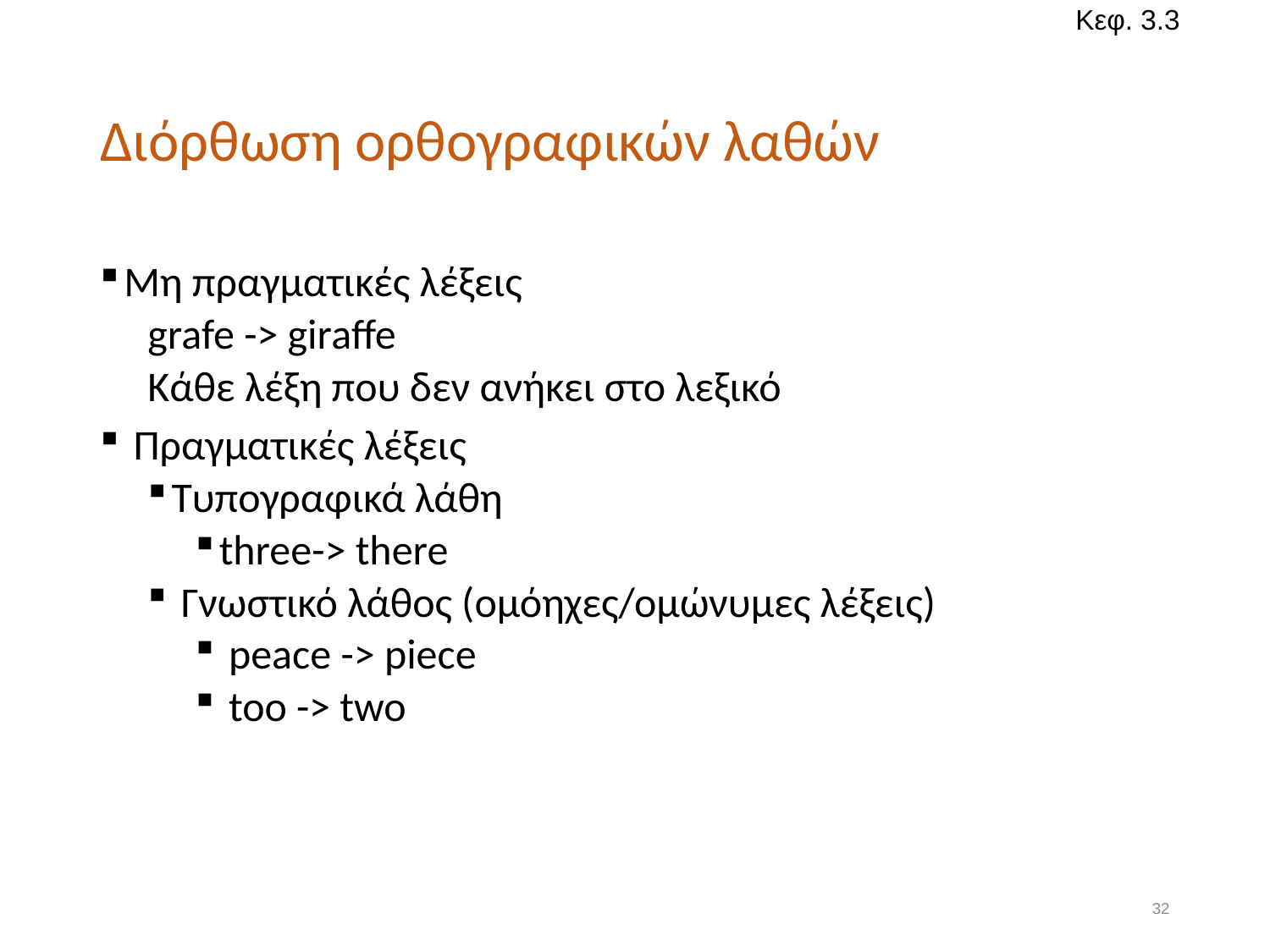

Κεφ. 3.3
# Διόρθωση ορθογραφικών λαθών
Μη πραγματικές λέξεις
grafe -> giraffe
Κάθε λέξη που δεν ανήκει στο λεξικό
 Πραγματικές λέξεις
Τυπογραφικά λάθη
three-> there
 Γνωστικό λάθος (ομόηχες/ομώνυμες λέξεις)
 peace -> piece
 too -> two
32